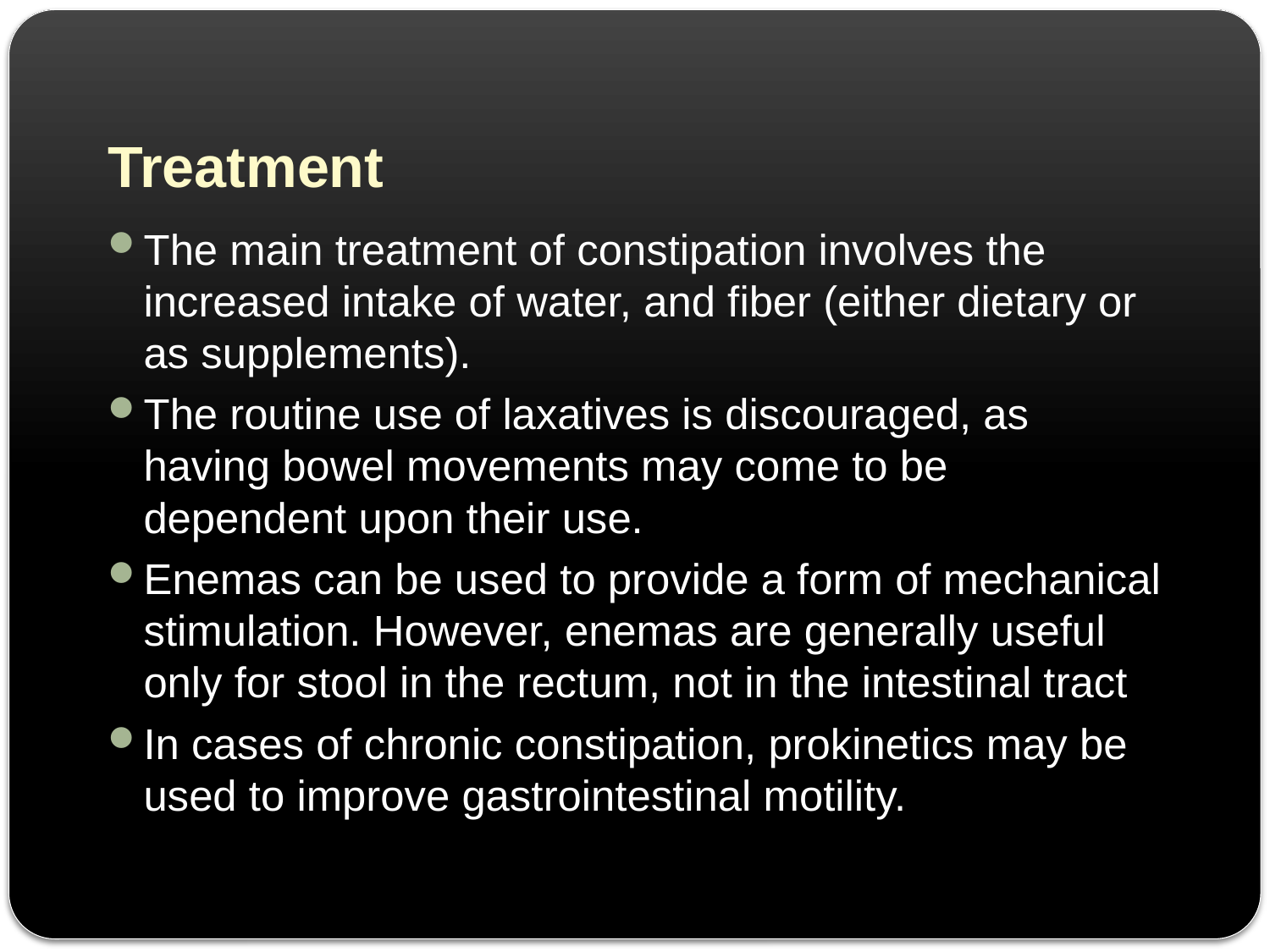

# Treatment
The main treatment of constipation involves the increased intake of water, and fiber (either dietary or as supplements).
The routine use of laxatives is discouraged, as having bowel movements may come to be dependent upon their use.
Enemas can be used to provide a form of mechanical stimulation. However, enemas are generally useful only for stool in the rectum, not in the intestinal tract
In cases of chronic constipation, prokinetics may be used to improve gastrointestinal motility.